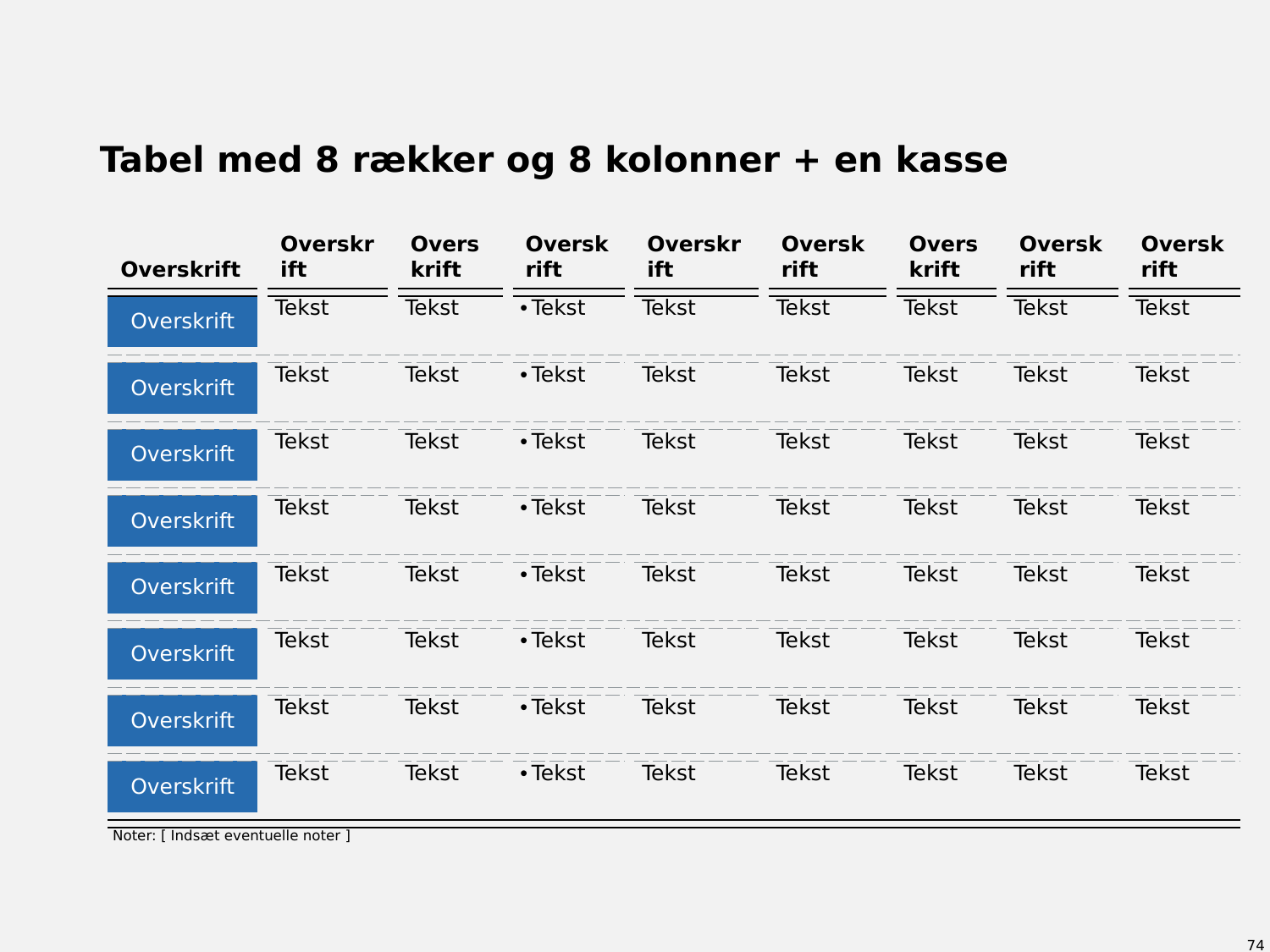

Vejledning til template
Vælg det antal rækker du skal bruge. Slet herefter straks de rækker du ikke skal bruge, da de mange rækker gør tabellen tung. NB: Den nederste række indeholder plads til noter og skal kun slettes hvis du ikke vil bruge dette.
Vælg det antal kolonner du skal bruge og slet de overflødige
Tilpas længden af kolonnerne med indhold så tabellen fylder enten halvdelen eller hele siden i bredden
Slet rækken med noter nederst hvis den ikke skal bruges
Udfyld overskrifterne i kasserne
Udfyld med indhold. Indholdet skal være skriftsstørrelse 12 (som det er her). Der kan også nedgraderes til 8.
Husk at cellerne også kan indeholde grafik så som trafiklys eller lignende

Bemærk at der mellem rækkerne med indhold er to små tomme rækker. Dette er for at kunne lave stregerne mellem kasserne så de ikke rammer ind i teksten eller andet indhold der sættes i cellerne.
Slet vejledning ved brug
# Tabel med 8 rækker og 8 kolonner + en kasse
| Overskrift |  | Overskrift |  | Overskrift |  | Overskrift |  | Overskrift |  | Overskrift |  | Overskrift |  | Overskrift |  | Overskrift |
| --- | --- | --- | --- | --- | --- | --- | --- | --- | --- | --- | --- | --- | --- | --- | --- | --- |
|  |  |  |  |  |  |  |  |  |  |  |  |  |  |  |  |  |
| Overskrift |  | Tekst |  | Tekst |  | Tekst |  | Tekst |  | Tekst |  | Tekst |  | Tekst |  | Tekst |
|  |  |  |  |  |  |  |  |  |  |  |  |  |  |  |  |  |
|  |  |  |  |  |  |  |  |  |  |  |  |  |  |  |  |  |
| Overskrift |  | Tekst |  | Tekst |  | Tekst |  | Tekst |  | Tekst |  | Tekst |  | Tekst |  | Tekst |
|  |  |  |  |  |  |  |  |  |  |  |  |  |  |  |  |  |
|  |  |  |  |  |  |  |  |  |  |  |  |  |  |  |  |  |
| Overskrift |  | Tekst |  | Tekst |  | Tekst |  | Tekst |  | Tekst |  | Tekst |  | Tekst |  | Tekst |
|  |  |  |  |  |  |  |  |  |  |  |  |  |  |  |  |  |
|  |  |  |  |  |  |  |  |  |  |  |  |  |  |  |  |  |
| Overskrift |  | Tekst |  | Tekst |  | Tekst |  | Tekst |  | Tekst |  | Tekst |  | Tekst |  | Tekst |
|  |  |  |  |  |  |  |  |  |  |  |  |  |  |  |  |  |
|  |  |  |  |  |  |  |  |  |  |  |  |  |  |  |  |  |
| Overskrift |  | Tekst |  | Tekst |  | Tekst |  | Tekst |  | Tekst |  | Tekst |  | Tekst |  | Tekst |
|  |  |  |  |  |  |  |  |  |  |  |  |  |  |  |  |  |
|  |  |  |  |  |  |  |  |  |  |  |  |  |  |  |  |  |
| Overskrift |  | Tekst |  | Tekst |  | Tekst |  | Tekst |  | Tekst |  | Tekst |  | Tekst |  | Tekst |
|  |  |  |  |  |  |  |  |  |  |  |  |  |  |  |  |  |
|  |  |  |  |  |  |  |  |  |  |  |  |  |  |  |  |  |
| Overskrift |  | Tekst |  | Tekst |  | Tekst |  | Tekst |  | Tekst |  | Tekst |  | Tekst |  | Tekst |
|  |  |  |  |  |  |  |  |  |  |  |  |  |  |  |  |  |
|  |  |  |  |  |  |  |  |  |  |  |  |  |  |  |  |  |
| Overskrift |  | Tekst |  | Tekst |  | Tekst |  | Tekst |  | Tekst |  | Tekst |  | Tekst |  | Tekst |
|  |  |  |  |  |  |  |  |  |  |  |  |  |  |  |  |  |
|  |  |  |  |  |  |  |  |  |  |  |  |  |  |  |  |  |
| Noter: [ Indsæt eventuelle noter ] |  |  |  |  |  |  |  |  |  |  |  |  |  |  |  |  |
74